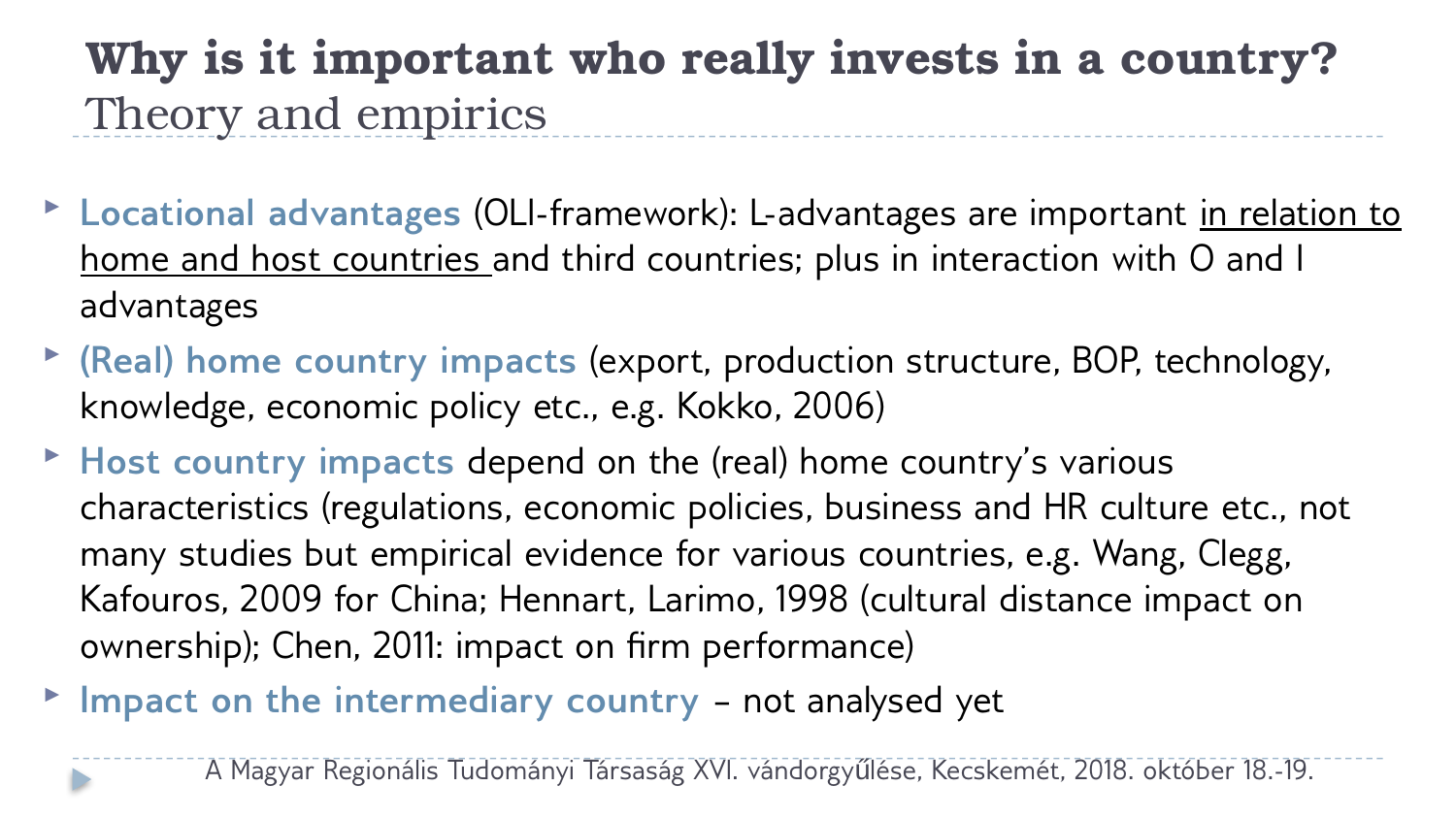

# Why is it important who really invests in a country? Theory and empirics
Locational advantages (OLI-framework): L-advantages are important in relation to home and host countries and third countries; plus in interaction with O and I advantages
(Real) home country impacts (export, production structure, BOP, technology, knowledge, economic policy etc., e.g. Kokko, 2006)
Host country impacts depend on the (real) home country’s various characteristics (regulations, economic policies, business and HR culture etc., not many studies but empirical evidence for various countries, e.g. Wang, Clegg, Kafouros, 2009 for China; Hennart, Larimo, 1998 (cultural distance impact on ownership); Chen, 2011: impact on firm performance)
Impact on the intermediary country – not analysed yet
A Magyar Regionális Tudományi Társaság XVI. vándorgyűlése, Kecskemét, 2018. október 18.-19.